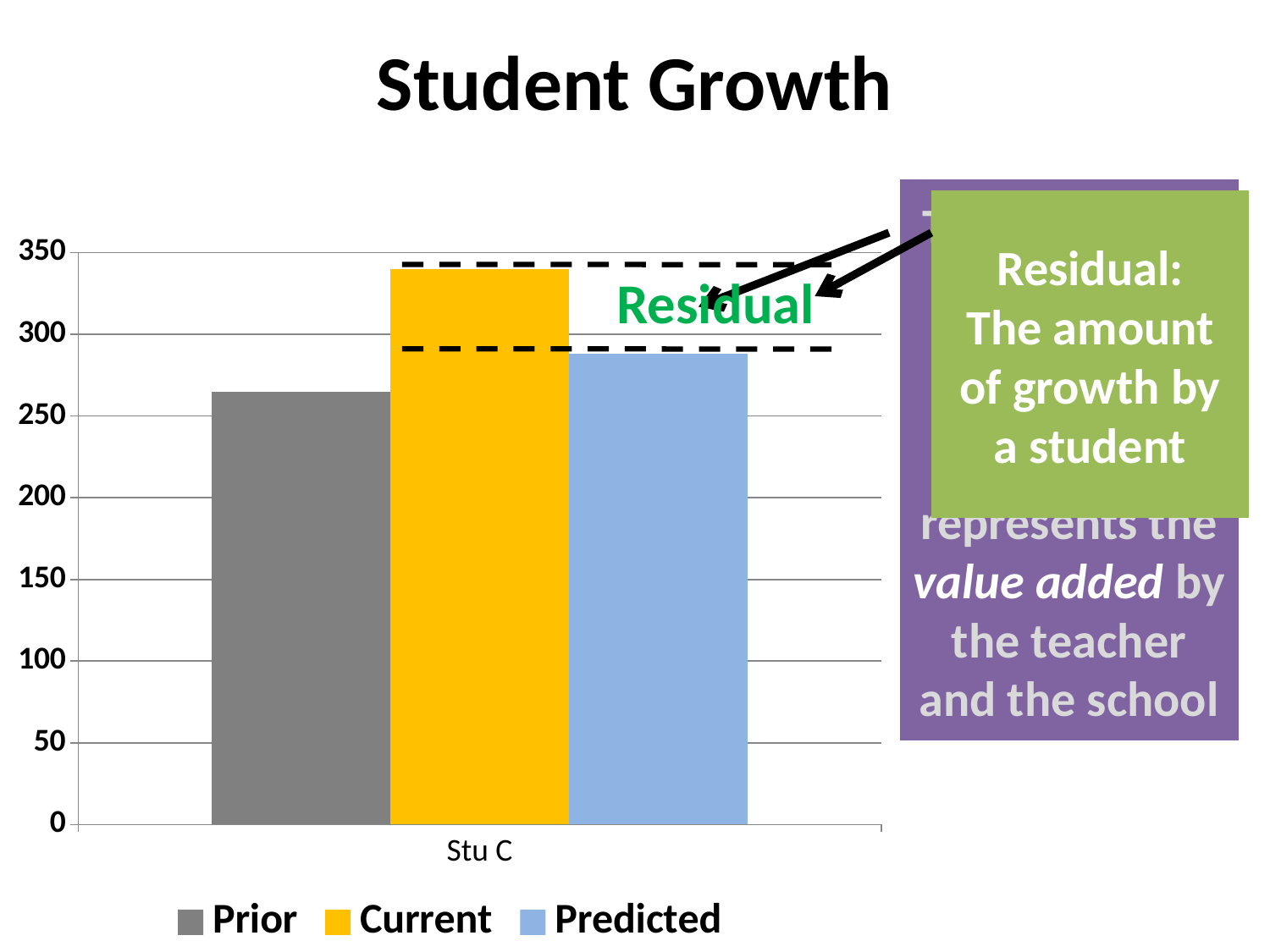

# Student Growth
The difference between the current and predicted scores represents the value added by the teacher and the school
Residual:
The amount of growth by a student

### Chart

| Category | Prior | Current | Predicted |
|---|---|---|---|
| Stu C | 265.0 | 340.0 | 288.0 |
Residual